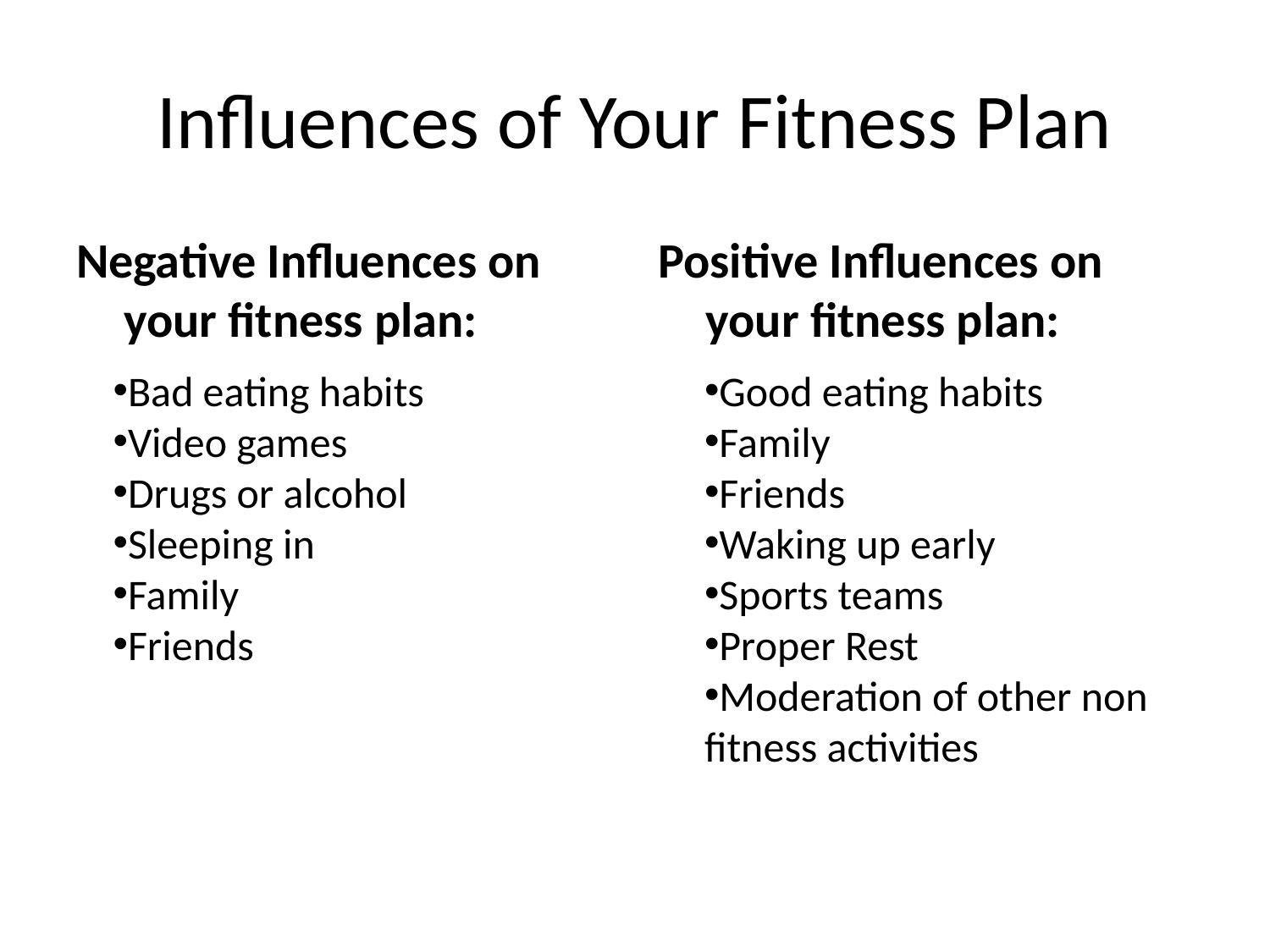

# Influences of Your Fitness Plan
Negative Influences on your fitness plan:

Positive Influences on your fitness plan:
Bad eating habits
Video games
Drugs or alcohol
Sleeping in
Family
Friends

Good eating habits
Family
Friends
Waking up early
Sports teams
Proper Rest
Moderation of other non fitness activities